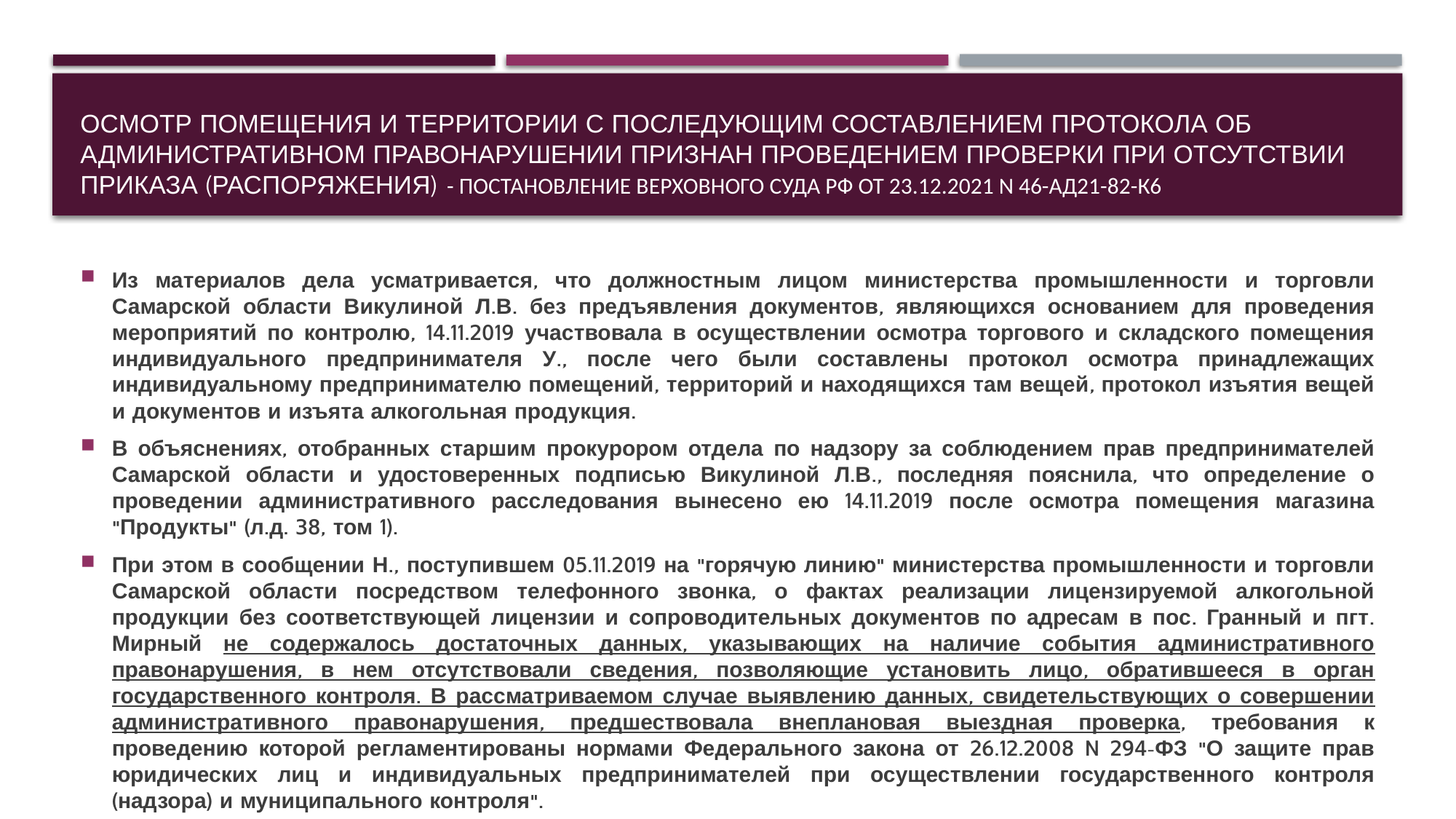

# Осмотр помещения и территории с последующим составлением протокола об административном правонарушении признан проведением проверки при отсутствии приказа (распоряжения)  - Постановление Верховного Суда РФ от 23.12.2021 N 46-АД21-82-К6
Из материалов дела усматривается, что должностным лицом министерства промышленности и торговли Самарской области Викулиной Л.В. без предъявления документов, являющихся основанием для проведения мероприятий по контролю, 14.11.2019 участвовала в осуществлении осмотра торгового и складского помещения индивидуального предпринимателя У., после чего были составлены протокол осмотра принадлежащих индивидуальному предпринимателю помещений, территорий и находящихся там вещей, протокол изъятия вещей и документов и изъята алкогольная продукция.
В объяснениях, отобранных старшим прокурором отдела по надзору за соблюдением прав предпринимателей Самарской области и удостоверенных подписью Викулиной Л.В., последняя пояснила, что определение о проведении административного расследования вынесено ею 14.11.2019 после осмотра помещения магазина "Продукты" (л.д. 38, том 1).
При этом в сообщении Н., поступившем 05.11.2019 на "горячую линию" министерства промышленности и торговли Самарской области посредством телефонного звонка, о фактах реализации лицензируемой алкогольной продукции без соответствующей лицензии и сопроводительных документов по адресам в пос. Гранный и пгт. Мирный не содержалось достаточных данных, указывающих на наличие события административного правонарушения, в нем отсутствовали сведения, позволяющие установить лицо, обратившееся в орган государственного контроля. В рассматриваемом случае выявлению данных, свидетельствующих о совершении административного правонарушения, предшествовала внеплановая выездная проверка, требования к проведению которой регламентированы нормами Федерального закона от 26.12.2008 N 294-ФЗ "О защите прав юридических лиц и индивидуальных предпринимателей при осуществлении государственного контроля (надзора) и муниципального контроля".